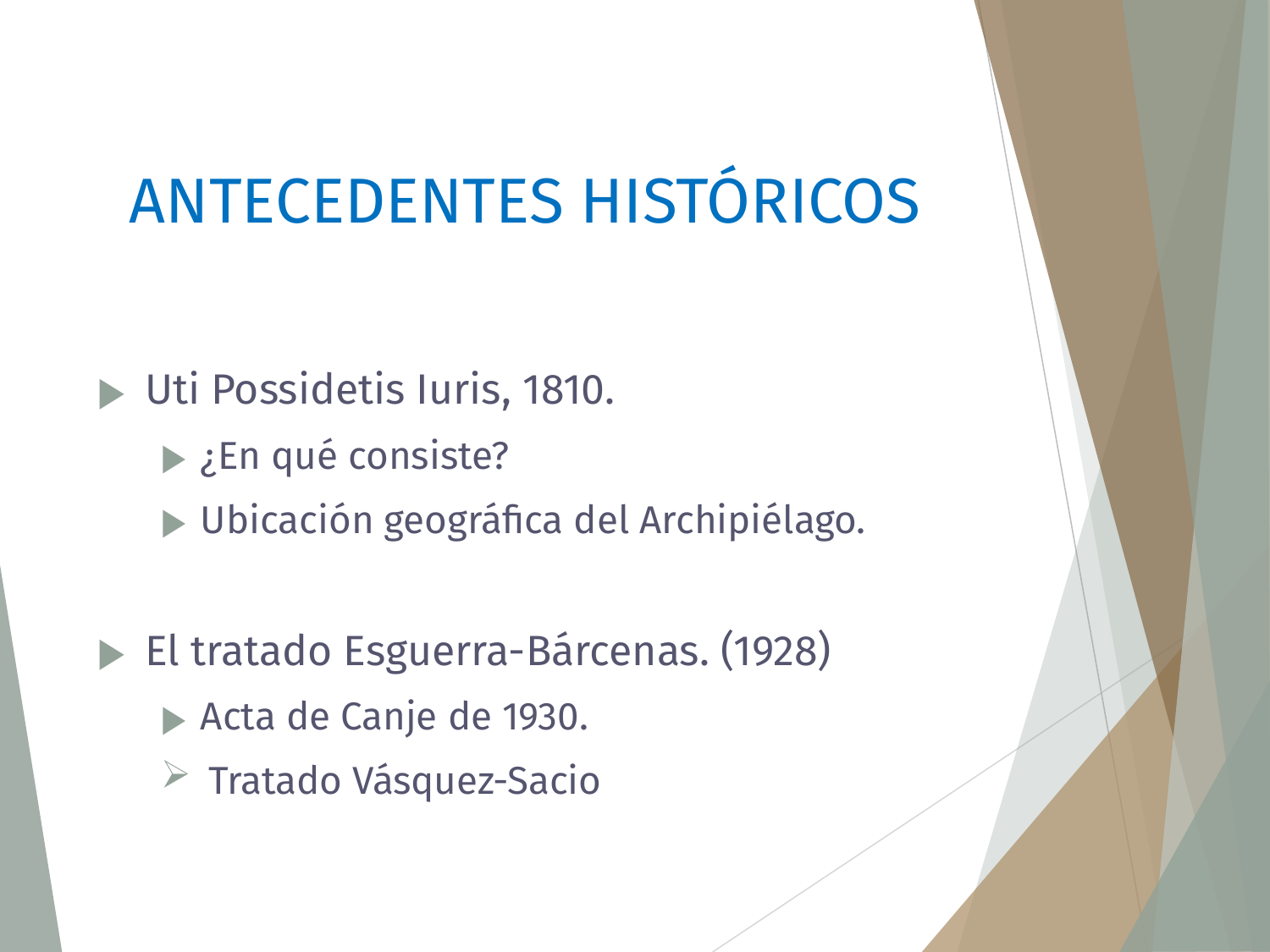

# ANTECEDENTES HISTÓRICOS

Uti Possidetis Iuris, 1810.
¿En qué consiste?
Ubicación geográfica del Archipiélago.

El tratado Esguerra-Bárcenas. (1928)
Acta de Canje de 1930.
Tratado Vásquez-Sacio